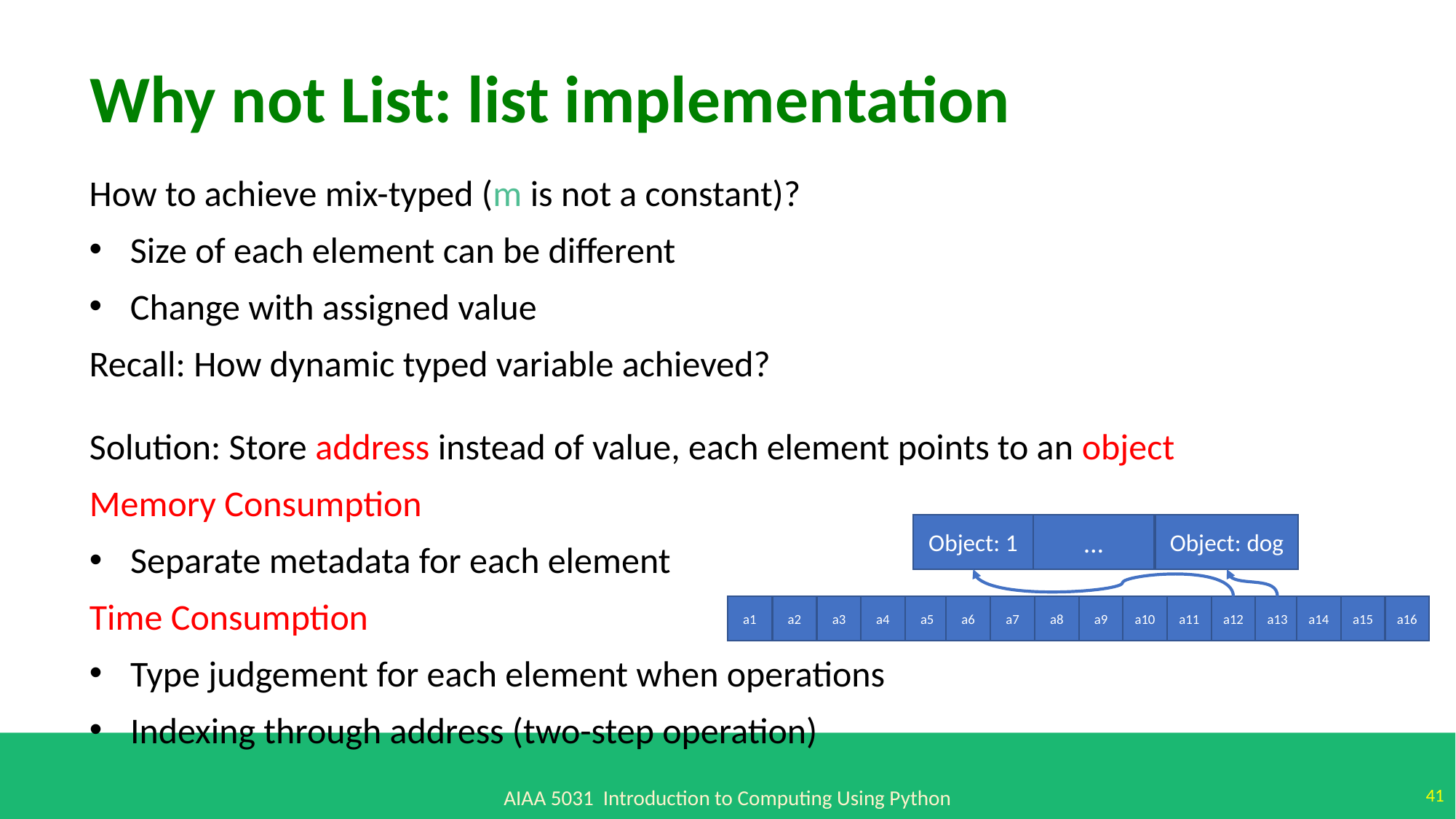

Why not List: list implementation
How to achieve mix-typed (m is not a constant)?
Size of each element can be different
Change with assigned value
Recall: How dynamic typed variable achieved?
Solution: Store address instead of value, each element points to an object
Memory Consumption
Separate metadata for each element
Time Consumption
Type judgement for each element when operations
Indexing through address (two-step operation)
Object: 1
…
Object: dog
a1
a9
a13
a14
a15
a16
a5
a6
a7
a8
a10
a11
a12
a2
a3
a4
41
AIAA 5031  Introduction to Computing Using Python